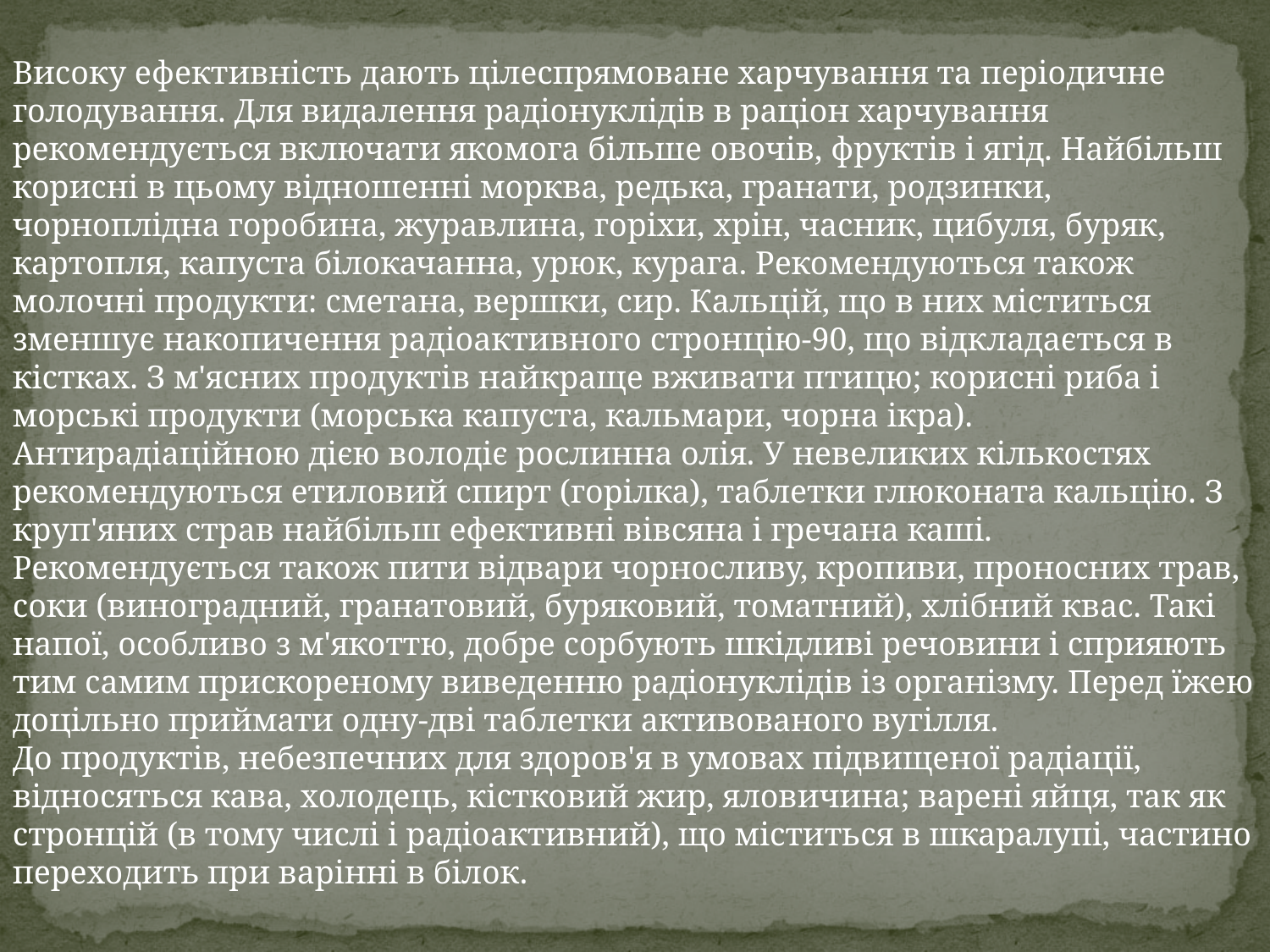

Високу ефективність дають цілеспрямоване харчування та періодичне голодування. Для видалення радіонуклідів в раціон харчування рекомендується включати якомога більше овочів, фруктів і ягід. Найбільш корисні в цьому відношенні морква, редька, гранати, родзинки, чорноплідна горобина, журавлина, горіхи, хрін, часник, цибуля, буряк, картопля, капуста білокачанна, урюк, курага. Рекомендуються також молочні продукти: сметана, вершки, сир. Кальцій, що в них міститься зменшує накопичення радіоактивного стронцію-90, що відкладається в кістках. З м'ясних продуктів найкраще вживати птицю; корисні риба і морські продукти (морська капуста, кальмари, чорна ікра).
Антирадіаційною дією володіє рослинна олія. У невеликих кількостях рекомендуються етиловий спирт (горілка), таблетки глюконата кальцію. З круп'яних страв найбільш ефективні вівсяна і гречана каші. Рекомендується також пити відвари чорносливу, кропиви, проносних трав, соки (виноградний, гранатовий, буряковий, томатний), хлібний квас. Такі напої, особливо з м'якоттю, добре сорбують шкідливі речовини і сприяють тим самим прискореному виведенню радіонуклідів із організму. Перед їжею доцільно приймати одну-дві таблетки активованого вугілля.
До продуктів, небезпечних для здоров'я в умовах підвищеної радіації, відносяться кава, холодець, кістковий жир, яловичина; варені яйця, так як стронцій (в тому числі і радіоактивний), що міститься в шкаралупі, частино переходить при варінні в білок.